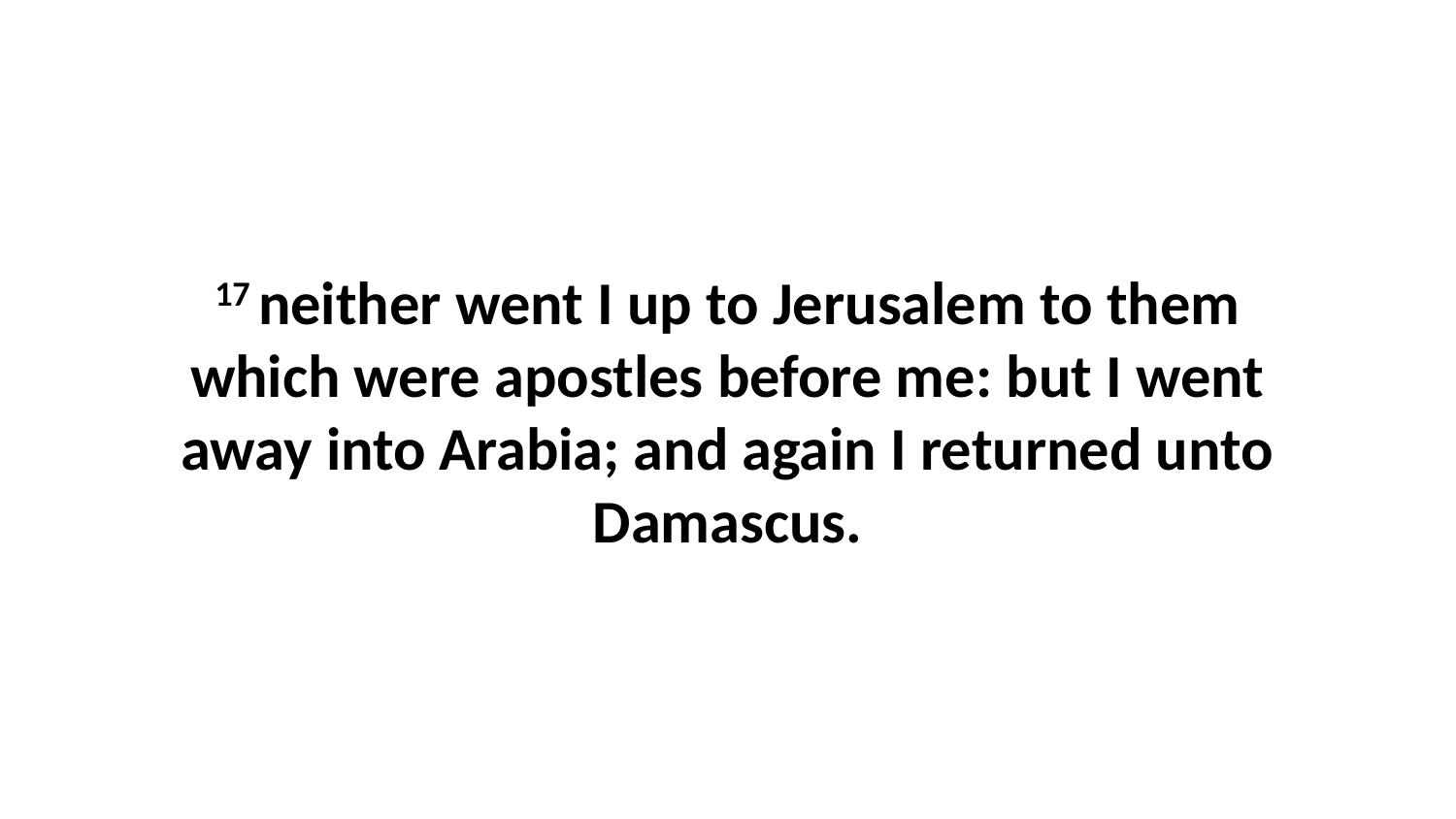

17 neither went I up to Jerusalem to them which were apostles before me: but I went away into Arabia; and again I returned unto Damascus.